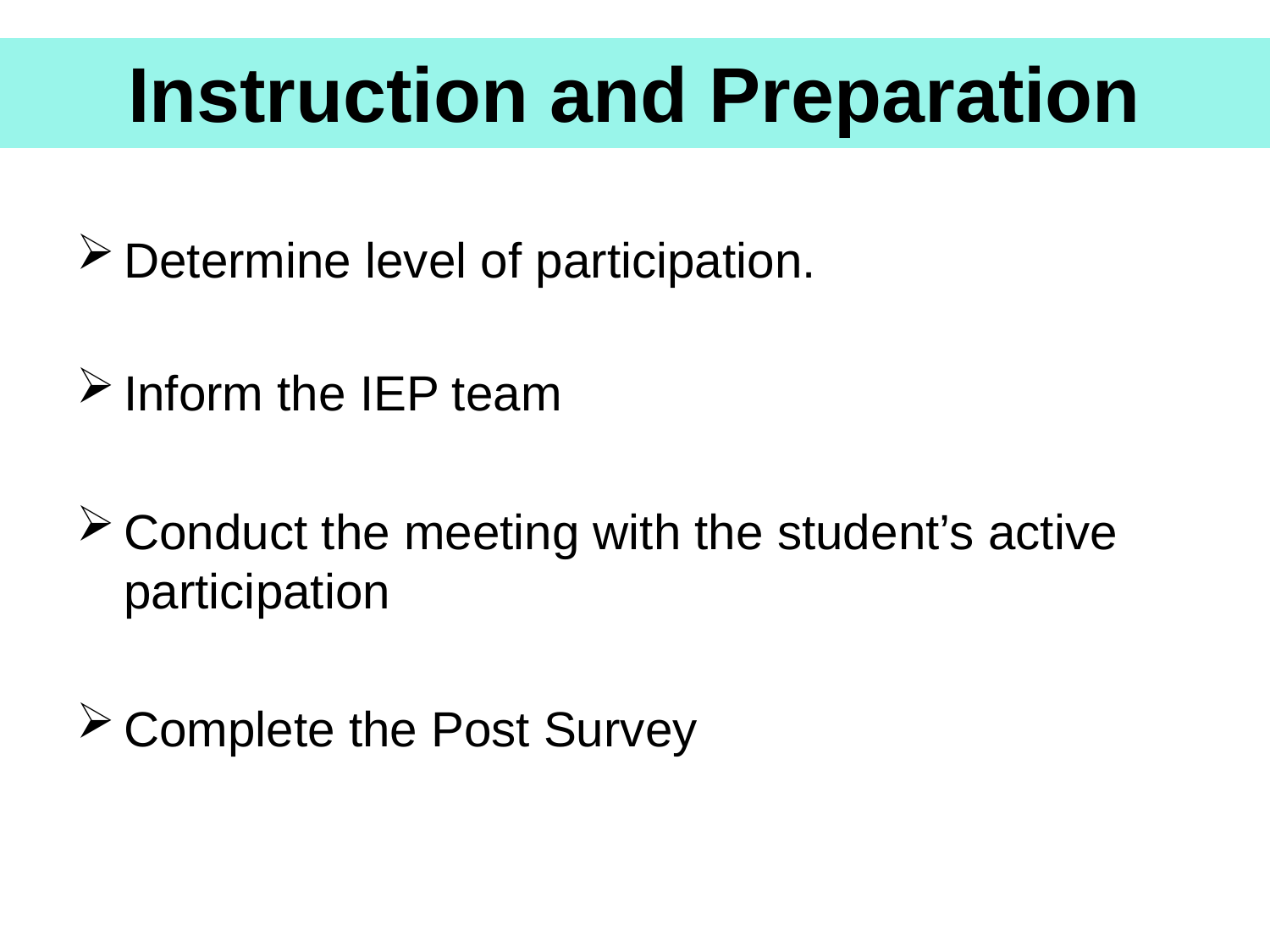

Determine level of participation.

Inform the IEP team

Conduct the meeting with the student’s active participation

Complete the Post Survey

Instruction and Preparation